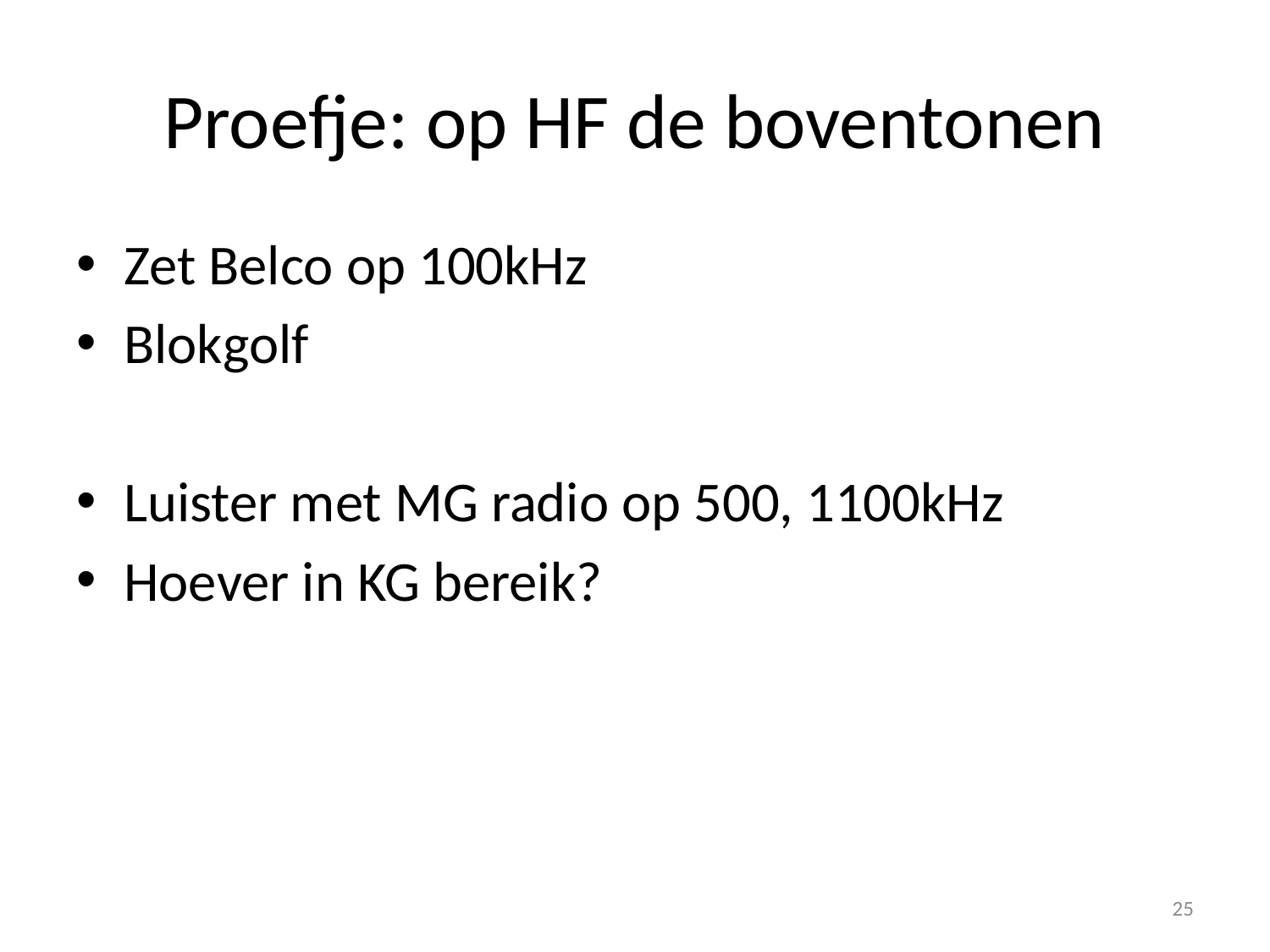

# Proefje: op HF de boventonen
Zet Belco op 100kHz
Blokgolf

Luister met MG radio op 500, 1100kHz
Hoever in KG bereik?
25